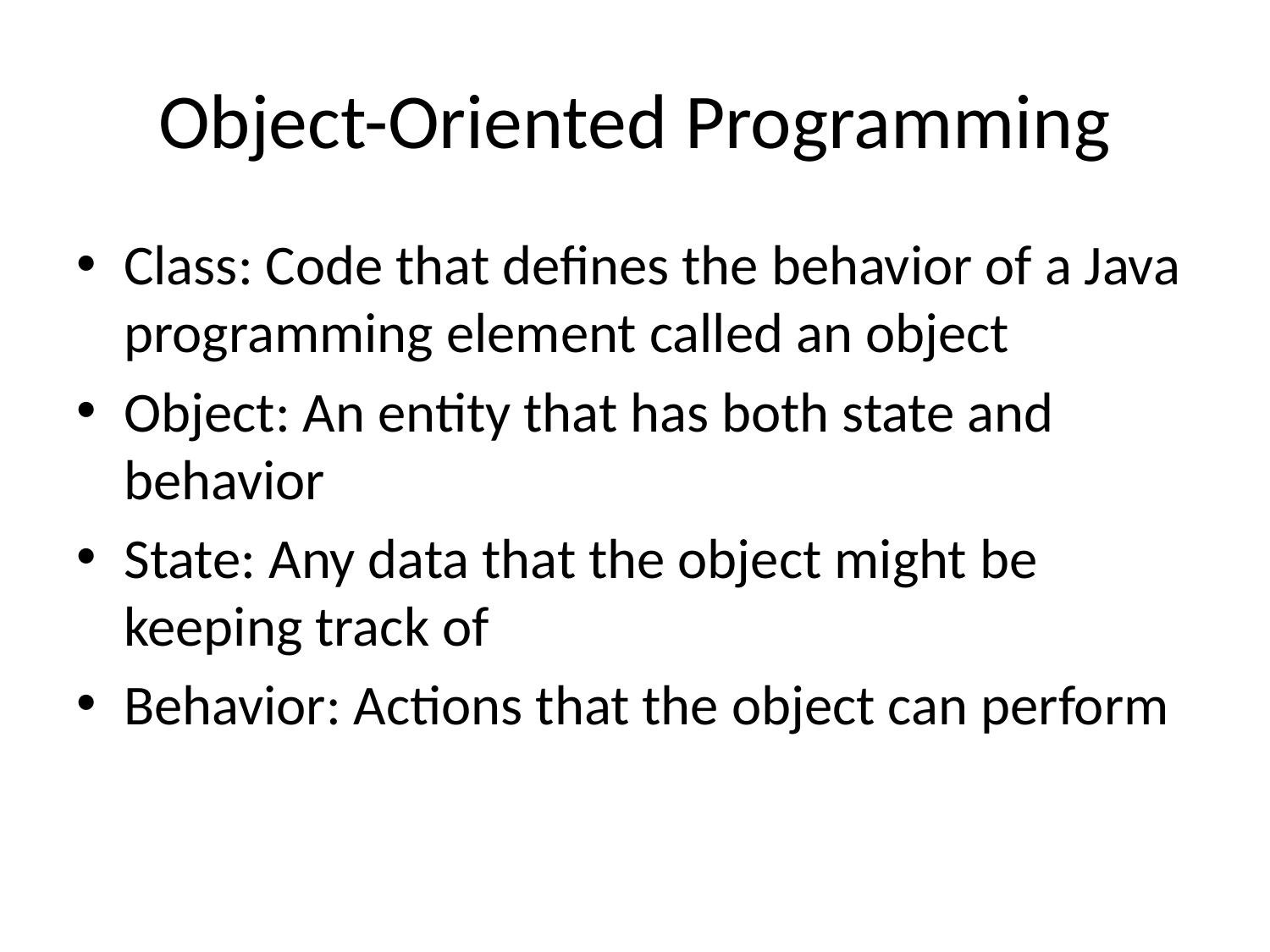

# Object-Oriented Programming
Class: Code that defines the behavior of a Java programming element called an object
Object: An entity that has both state and behavior
State: Any data that the object might be keeping track of
Behavior: Actions that the object can perform